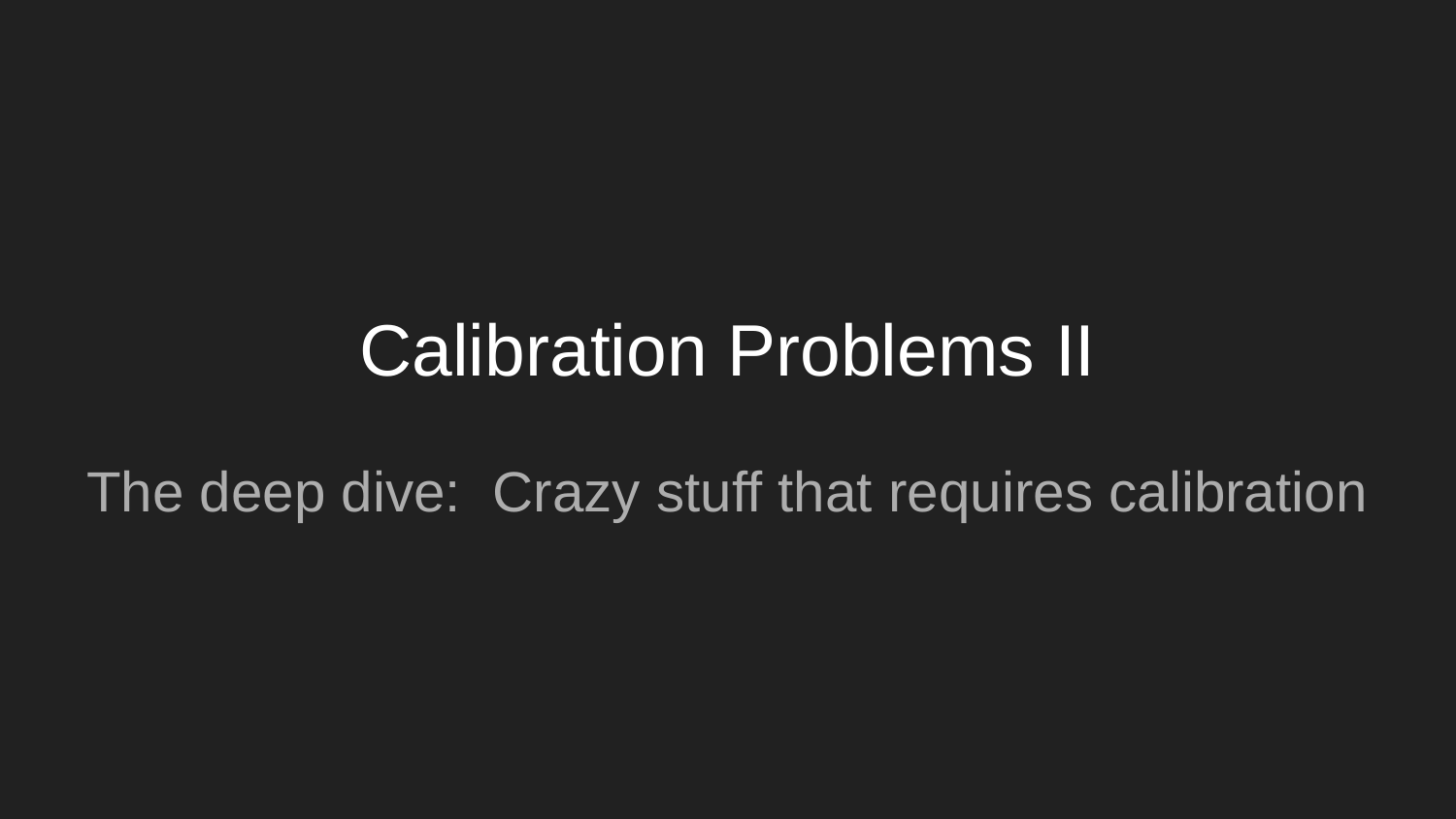

# Calibration Problems II
The deep dive:  Crazy stuff that requires calibration